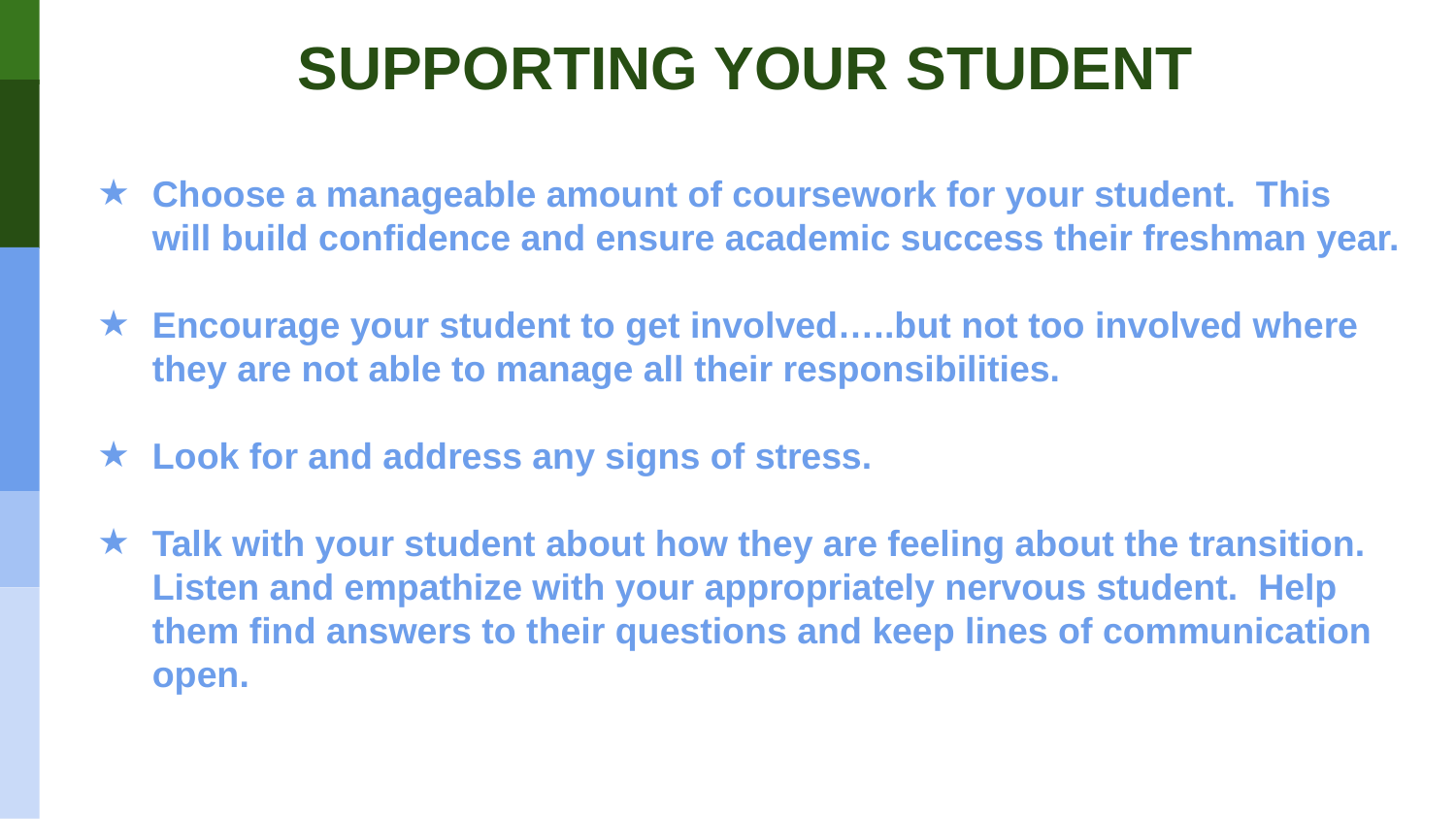

SUPPORTING YOUR STUDENT

Choose a manageable amount of coursework for your student.  This  will build confidence and ensure academic success their freshman year.

Encourage your student to get involved…..but not too involved where they are not able to manage all their responsibilities.

Look for and address any signs of stress.

Talk with your student about how they are feeling about the transition.  Listen and empathize with your appropriately nervous student.  Help them find answers to their questions and keep lines of communication open.